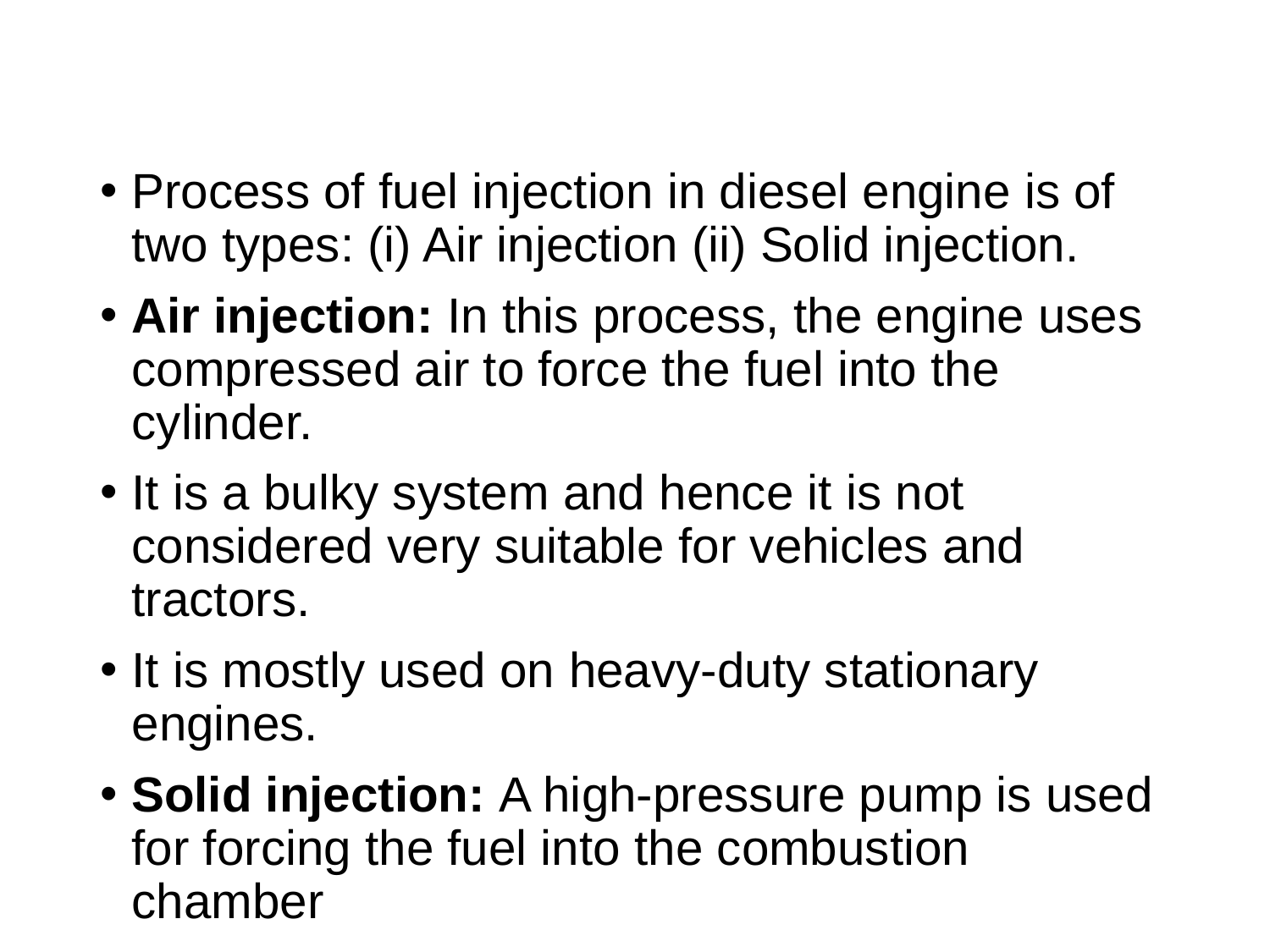

Process of fuel injection in diesel engine is of two types: (i) Air injection (ii) Solid injection.
Air injection: In this process, the engine uses compressed air to force the fuel into the cylinder.
It is a bulky system and hence it is not considered very suitable for vehicles and tractors.
It is mostly used on heavy-duty stationary engines.
Solid injection: A high-pressure pump is used for forcing the fuel into the combustion chamber